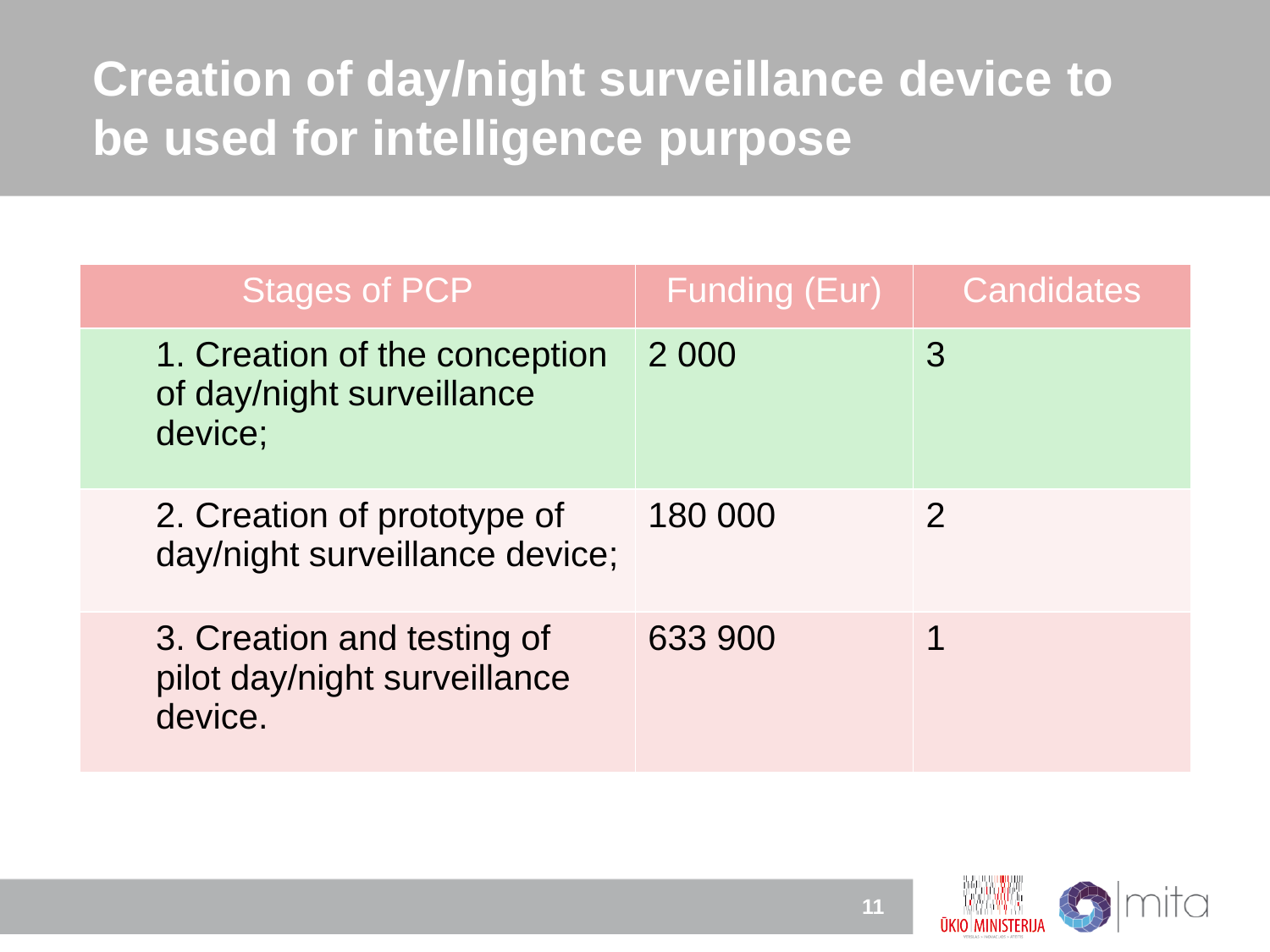

# Creation of day/night surveillance device to be used for intelligence purpose
| Stages of PCP | Funding (Eur) | Candidates |
| --- | --- | --- |
| 1. Creation of the conception of day/night surveillance device; | 2 000 | 3 |
| 2. Creation of prototype of day/night surveillance device; | 180 000 | 2 |
| 3. Creation and testing of pilot day/night surveillance device. | 633 900 | 1 |
11